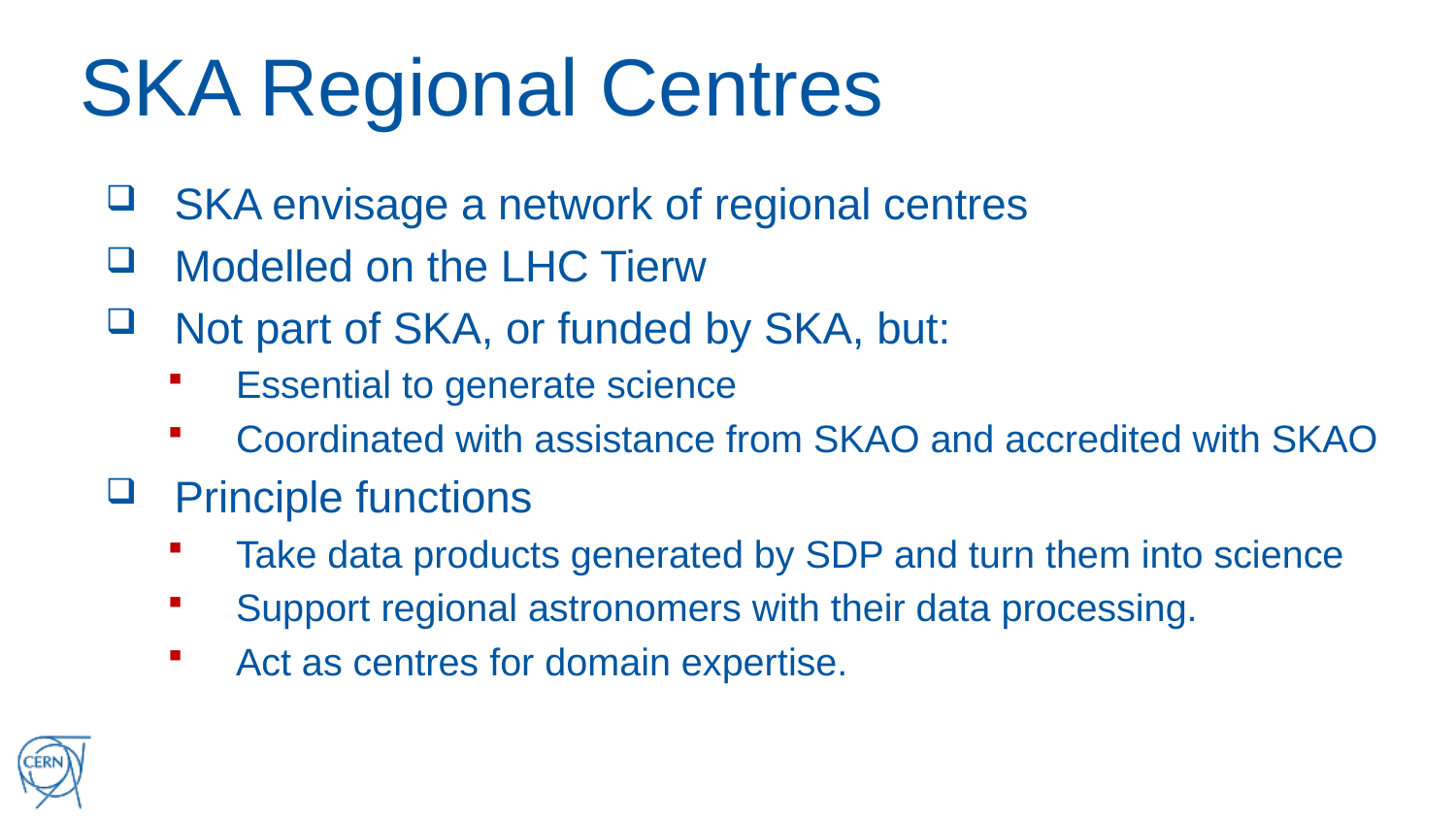

# SKA Regional Centres
SKA envisage a network of regional centres
Modelled on the LHC Tierw
Not part of SKA, or funded by SKA, but:
Essential to generate science
Coordinated with assistance from SKAO and accredited with SKAO
Principle functions
Take data products generated by SDP and turn them into science
Support regional astronomers with their data processing.
Act as centres for domain expertise.